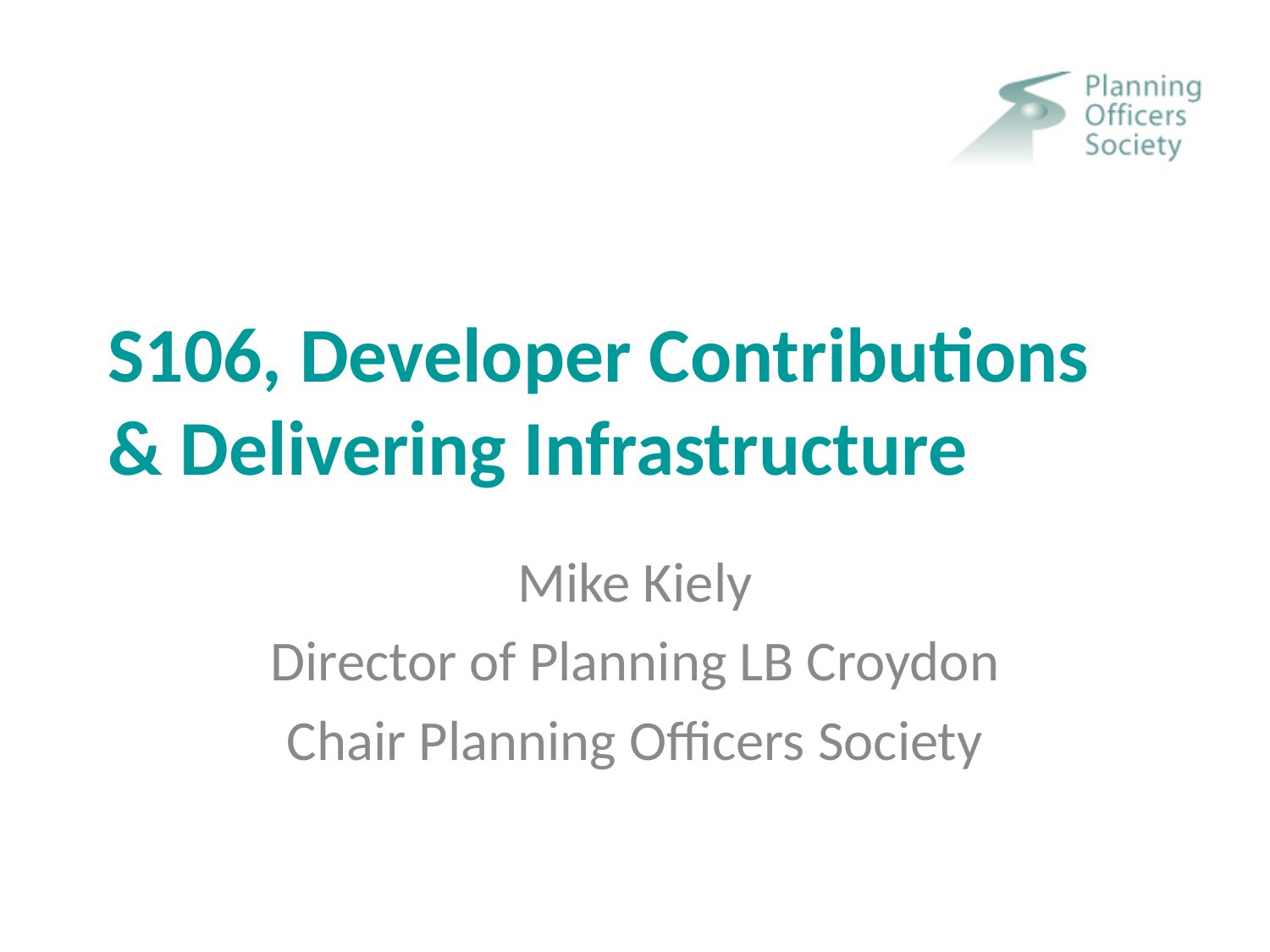

# S106, Developer Contributions & Delivering Infrastructure
Mike Kiely
Director of Planning LB Croydon
Chair Planning Officers Society